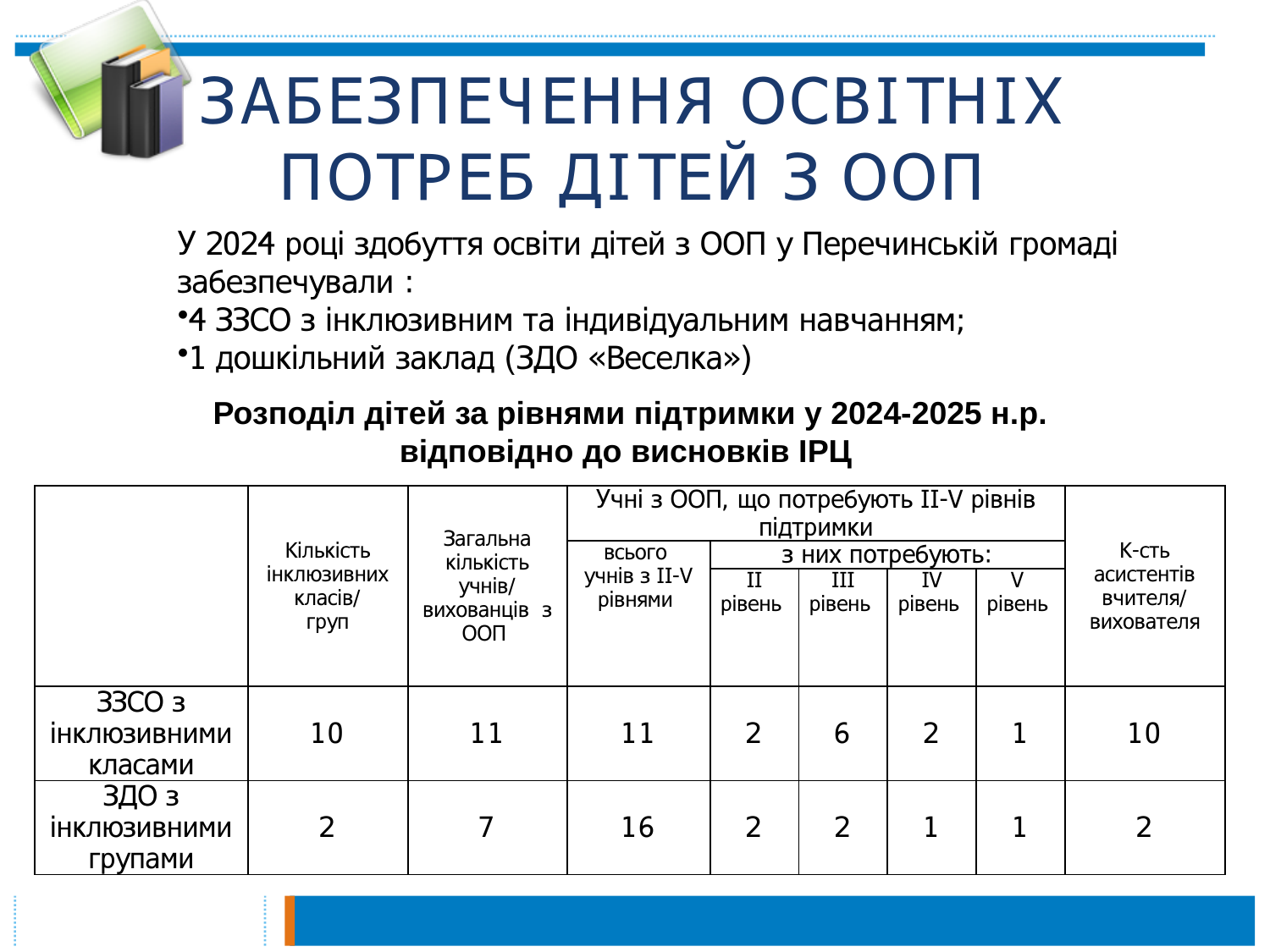

# ЗАБЕЗПЕЧЕННЯ ОСВІТНІХ ПОТРЕБ ДІТЕЙ З ООП
У 2024 році здобуття освіти дітей з ООП у Перечинській громаді забезпечували :
4 ЗЗСО з інклюзивним та індивідуальним навчанням;
1 дошкільний заклад (ЗДО «Веселка»)
Розподіл дітей за рівнями підтримки у 2024-2025 н.р.
відповідно до висновків ІРЦ
|  | Кількість інклюзивних класів/ груп | Загальна кількість учнів/ вихованців з ООП | Учні з ООП, що потребують ІІ-V рівнів підтримки |  |  |  |  | К-сть асистентів вчителя/ вихователя |
| --- | --- | --- | --- | --- | --- | --- | --- | --- |
|  |  |  | всього учнів з ІІ-V рівнями | з них потребують: |  |  |  |  |
|  |  |  |  | ІІ рівень | ІІІ рівень | ІV рівень | V рівень |  |
| ЗЗСО з інклюзивними класами | 10 | 11 | 11 | 2 | 6 | 2 | 1 | 10 |
| ЗДО з інклюзивними групами | 2 | 7 | 16 | 2 | 2 | 1 | 1 | 2 |